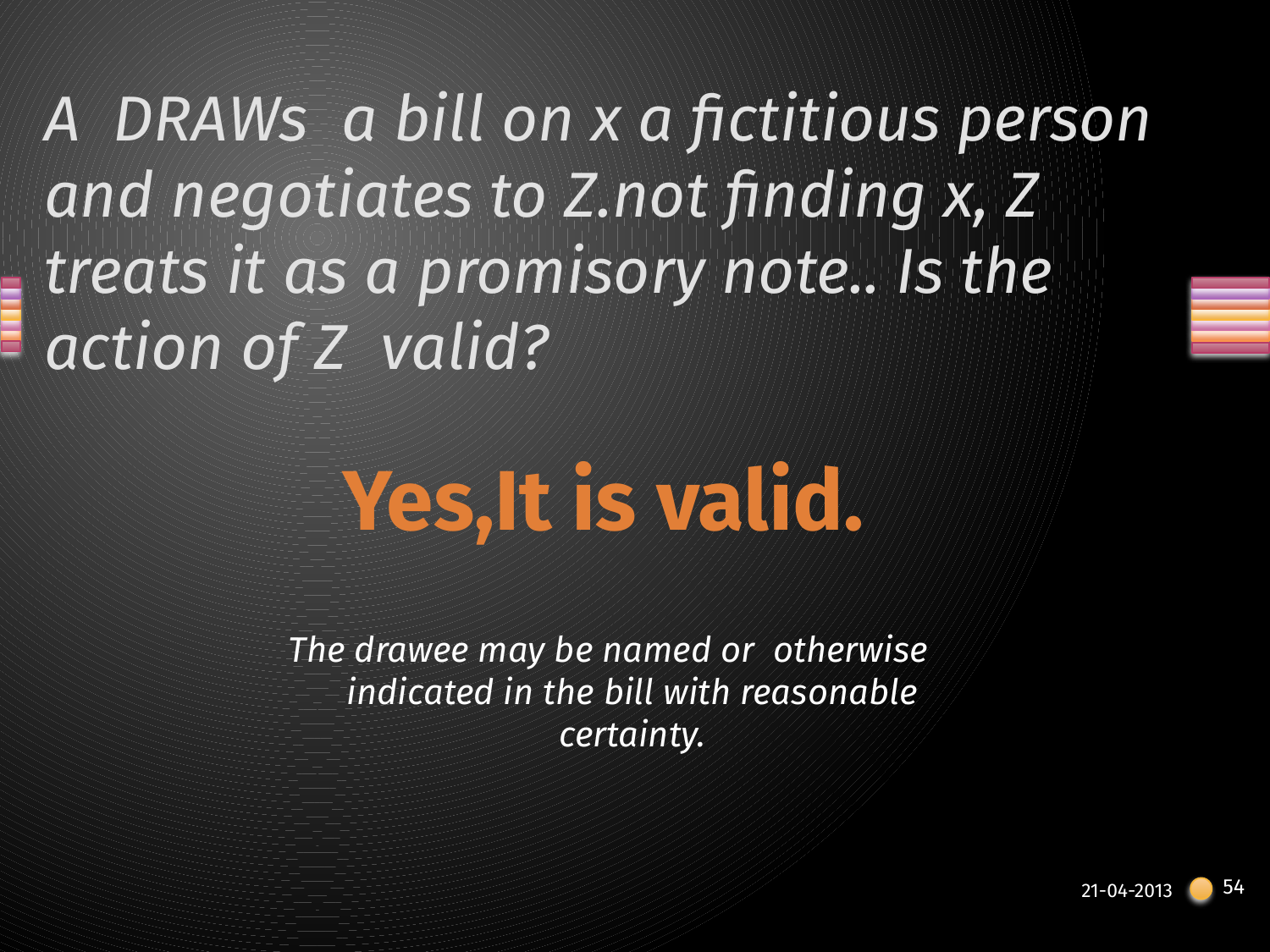

# A  DRAWs  a bill on x a fictitious person and negotiates to Z.not finding x, Z treats it as a promisory note.. Is the action of Z  valid?
Yes,It is valid.
The drawee may be named or  otherwise indicated in the bill with reasonable certainty.
54
21-04-2013